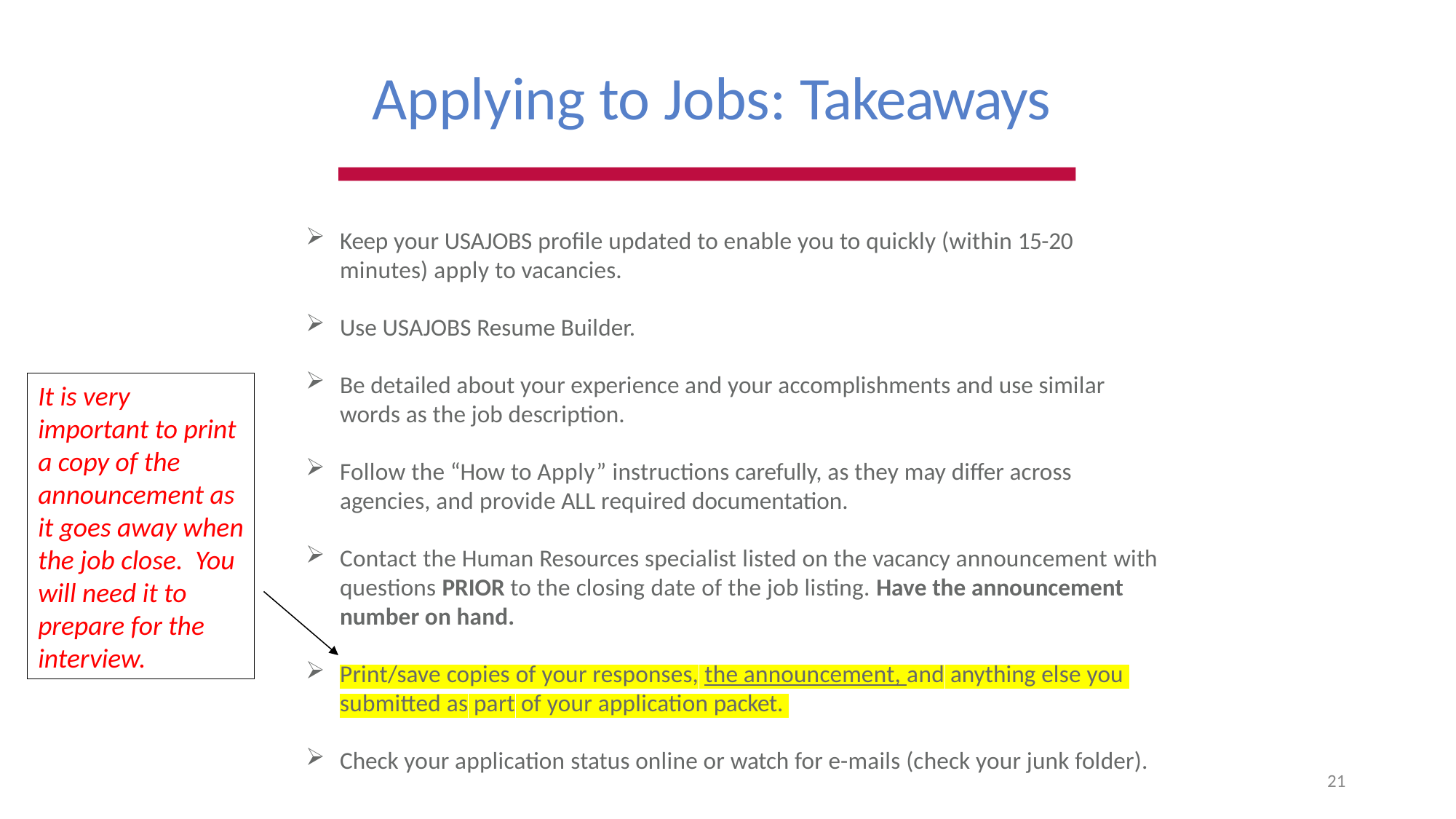

# Applying to Jobs: Takeaways

Keep your USAJOBS profile updated to enable you to quickly (within 15-20  minutes) apply to vacancies.

Use USAJOBS Resume Builder.

Be detailed about your experience and your accomplishments and use similar words as the job description.

Follow the “How to Apply” instructions carefully, as they may differ across  agencies, and provide ALL required documentation.

Contact the Human Resources specialist listed on the vacancy announcement with questions PRIOR to the closing date of the job listing. Have the announcement number on hand.

Print/save copies of your responses, the announcement, and anything else you  submitted as part of your application packet.

Check your application status online or watch for e-mails (check your junk folder).
It is very important to print a copy of the announcement as it goes away when the job close.  You will need it to prepare for the interview.
21